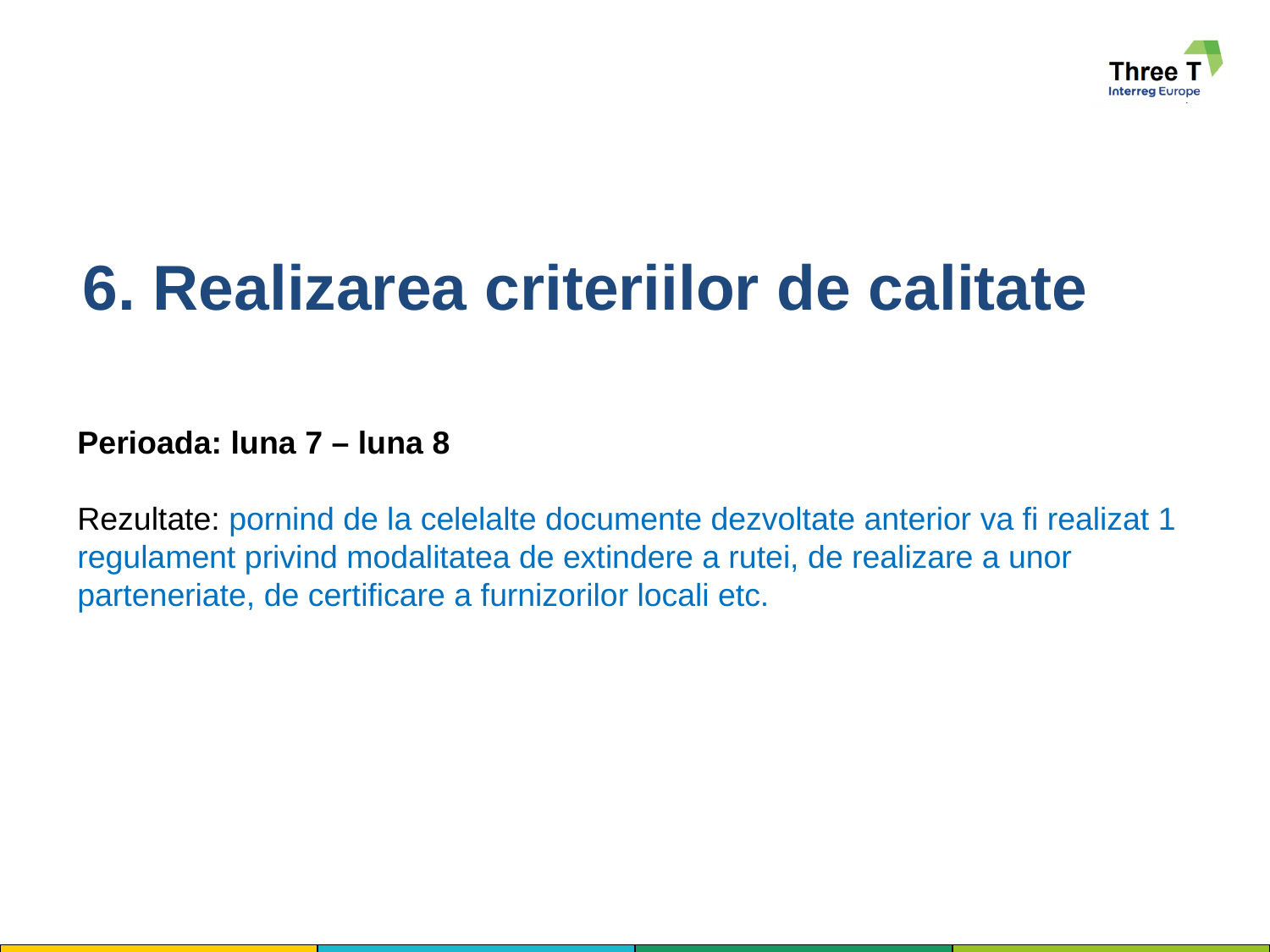

# 6. Realizarea criteriilor de calitate
Perioada: luna 7 – luna 8

Rezultate: pornind de la celelalte documente dezvoltate anterior va fi realizat 1 regulament privind modalitatea de extindere a rutei, de realizare a unor parteneriate, de certificare a furnizorilor locali etc.